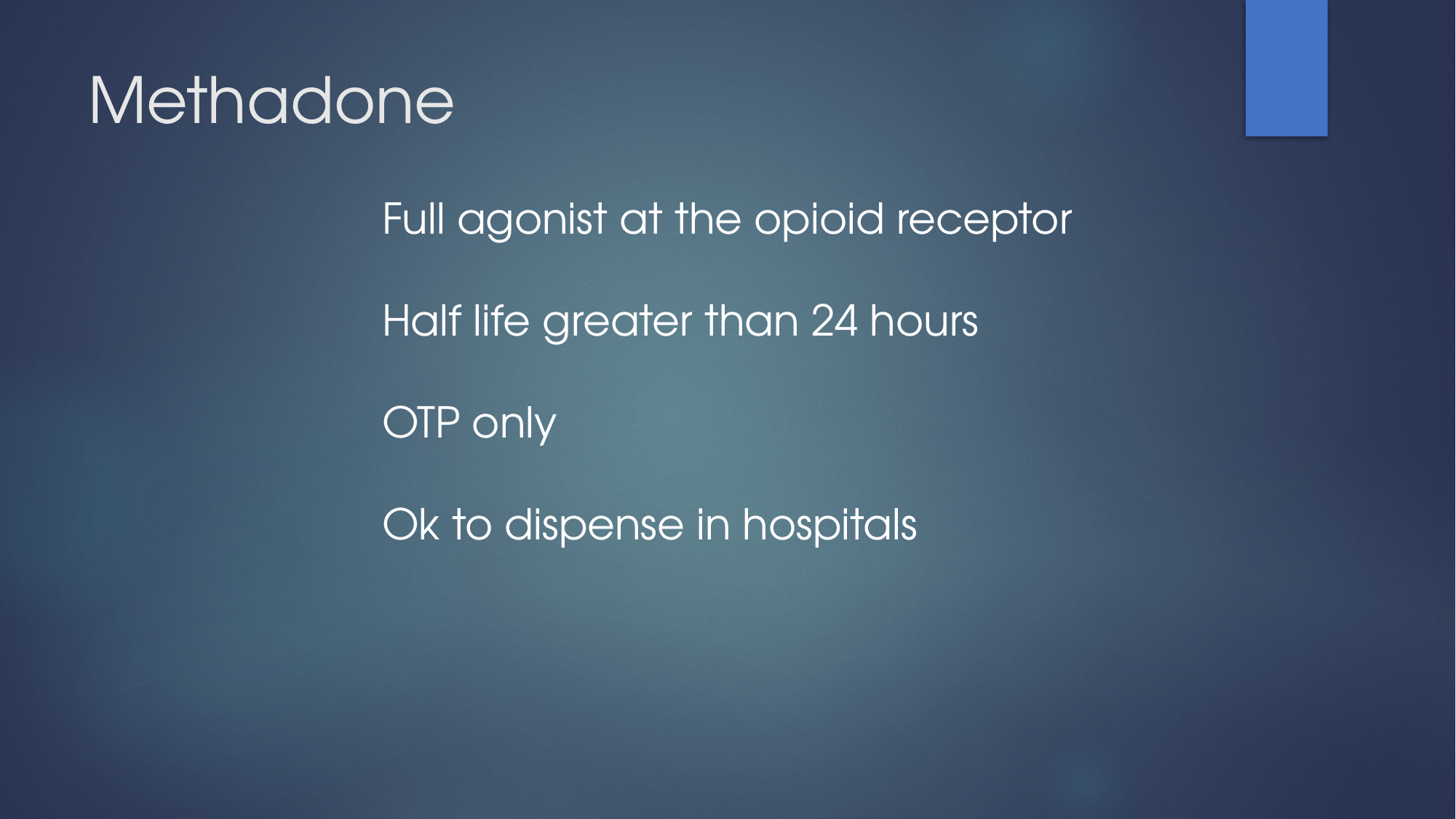

# Methadone
Full agonist at the opioid receptor

Half life greater than 24 hours

OTP only

Ok to dispense in hospitals